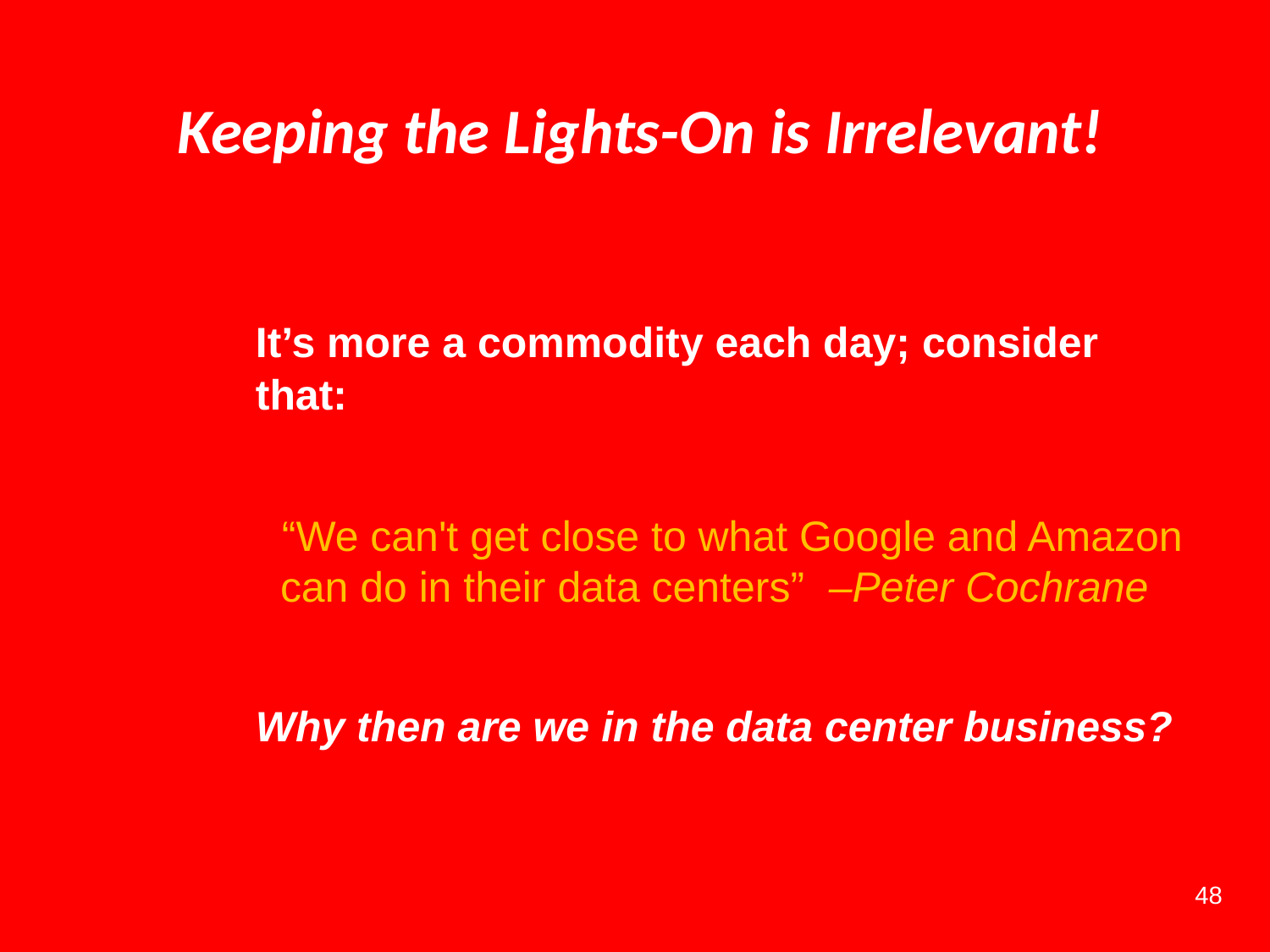

# Keeping the Lights-On is Irrelevant!

	It’s more a commodity each day; consider that:

“We can't get close to what Google and Amazon can do in their data centers”  –Peter Cochrane

	Why then are we in the data center business?

48